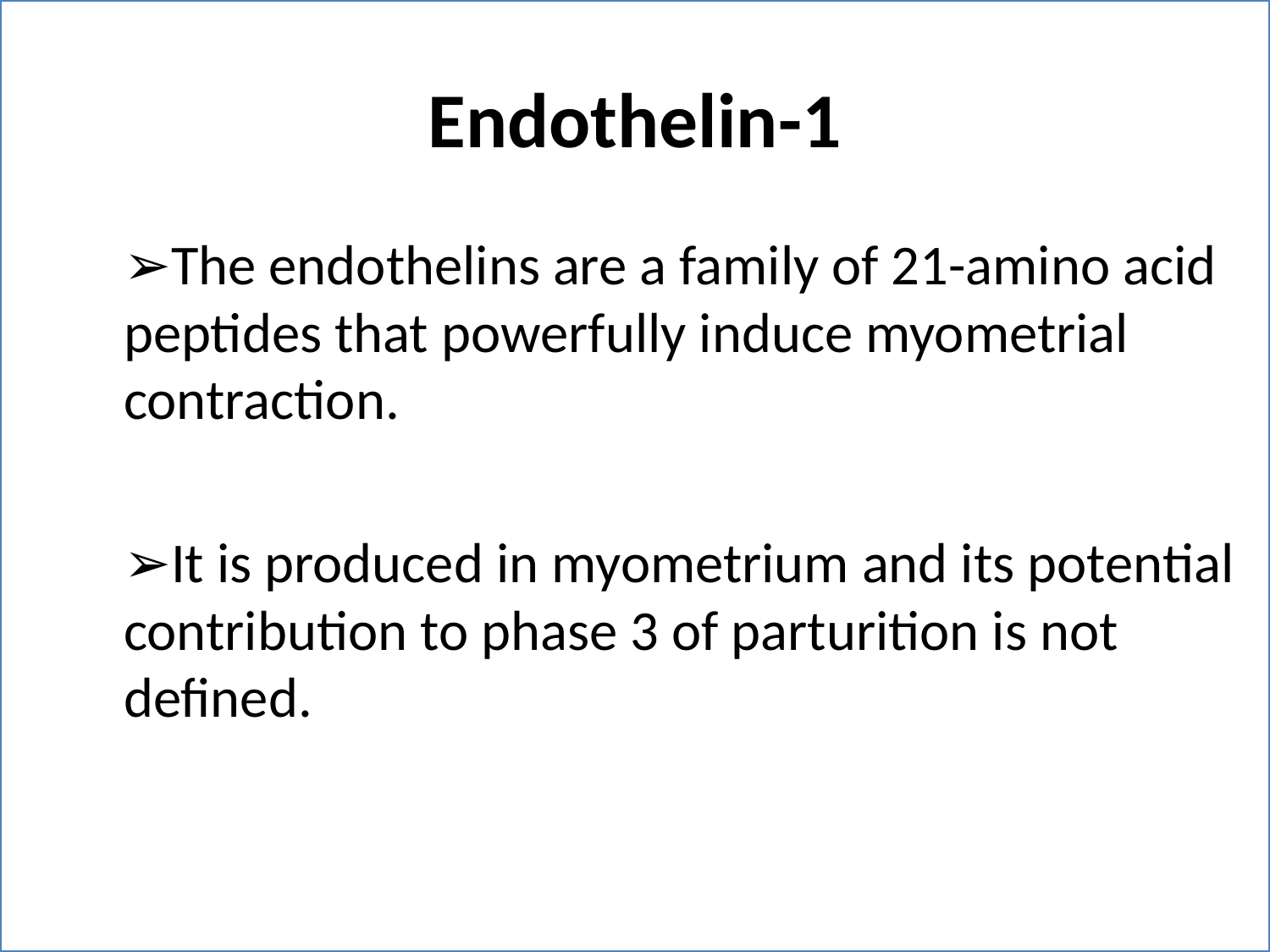

Endothelin-1
➢The endothelins are a family of 21-amino acid
peptides that powerfully induce myometrial
contraction.
➢It is produced in myometrium and its potential
contribution to phase 3 of parturition is not
defined.